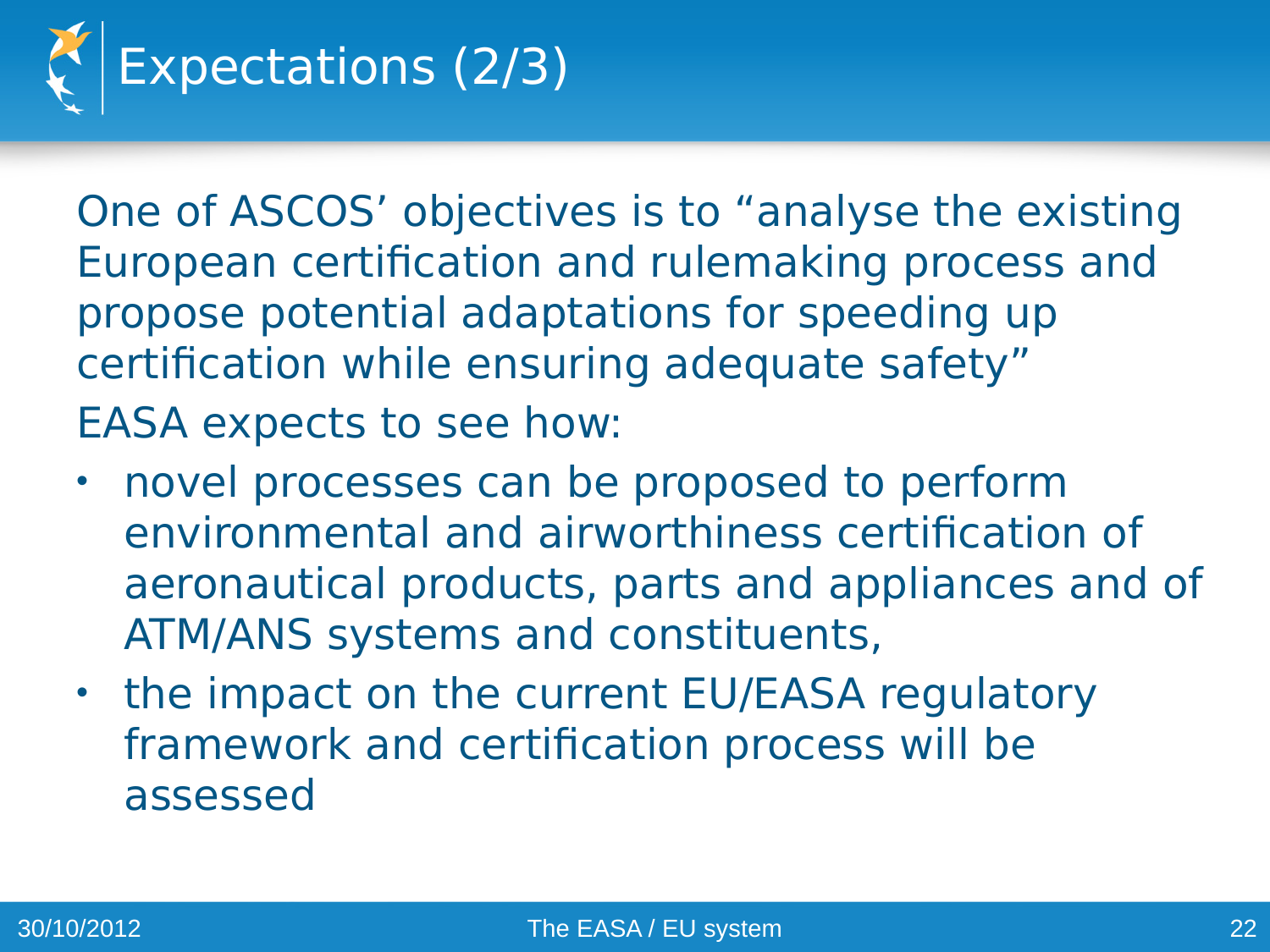

# Expectations (2/3)
One of ASCOS’ objectives is to “analyse the existing European certification and rulemaking process and propose potential adaptations for speeding up certification while ensuring adequate safety”
EASA expects to see how:
novel processes can be proposed to perform environmental and airworthiness certification of aeronautical products, parts and appliances and of ATM/ANS systems and constituents,
the impact on the current EU/EASA regulatory framework and certification process will be assessed

30/10/2012
The EASA / EU system
22